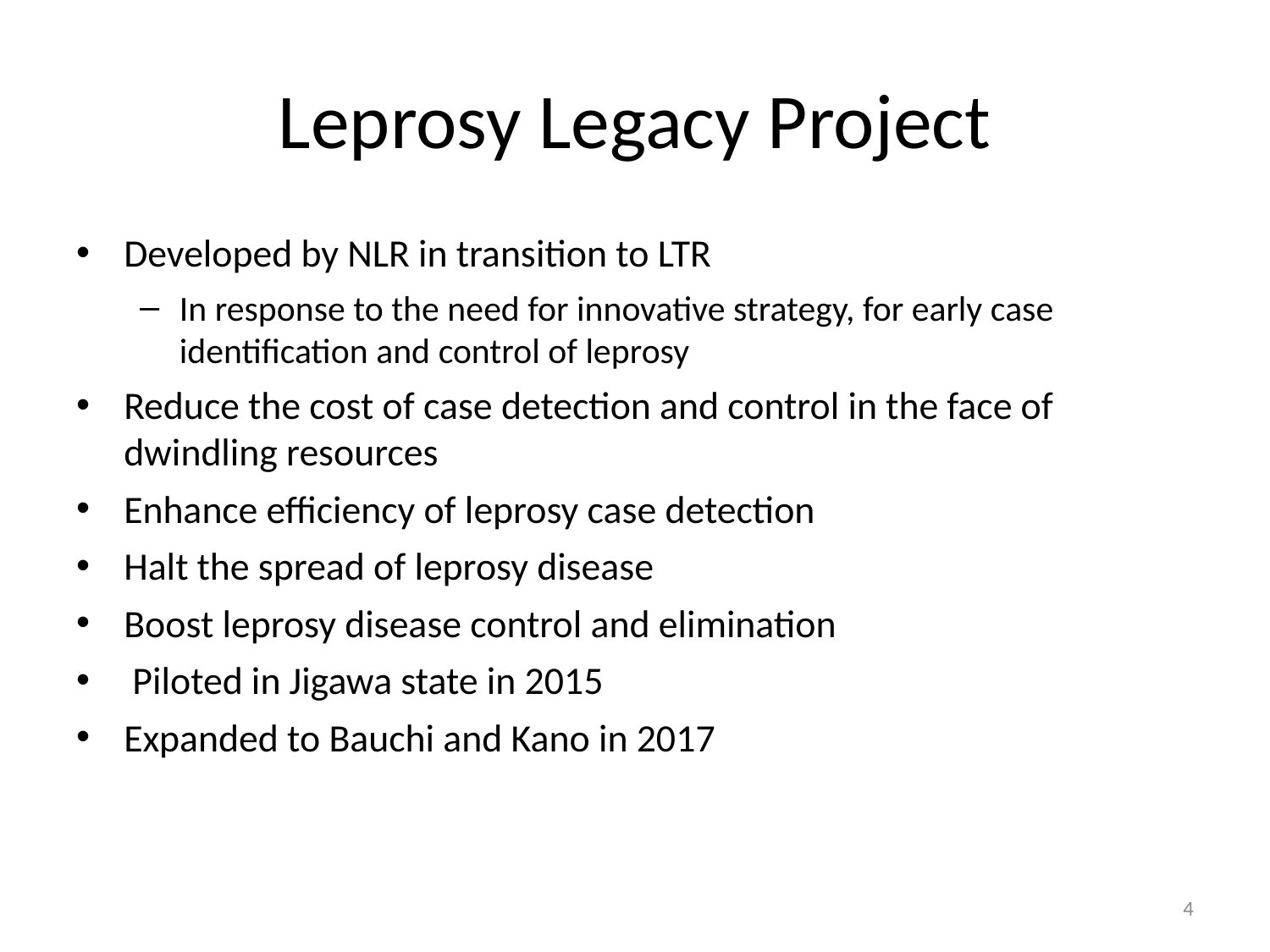

# Leprosy Legacy Project
Developed by NLR in transition to LTR
In response to the need for innovative strategy, for early case identification and control of leprosy
Reduce the cost of case detection and control in the face of dwindling resources
Enhance efficiency of leprosy case detection
Halt the spread of leprosy disease
Boost leprosy disease control and elimination
 Piloted in Jigawa state in 2015
Expanded to Bauchi and Kano in 2017

4